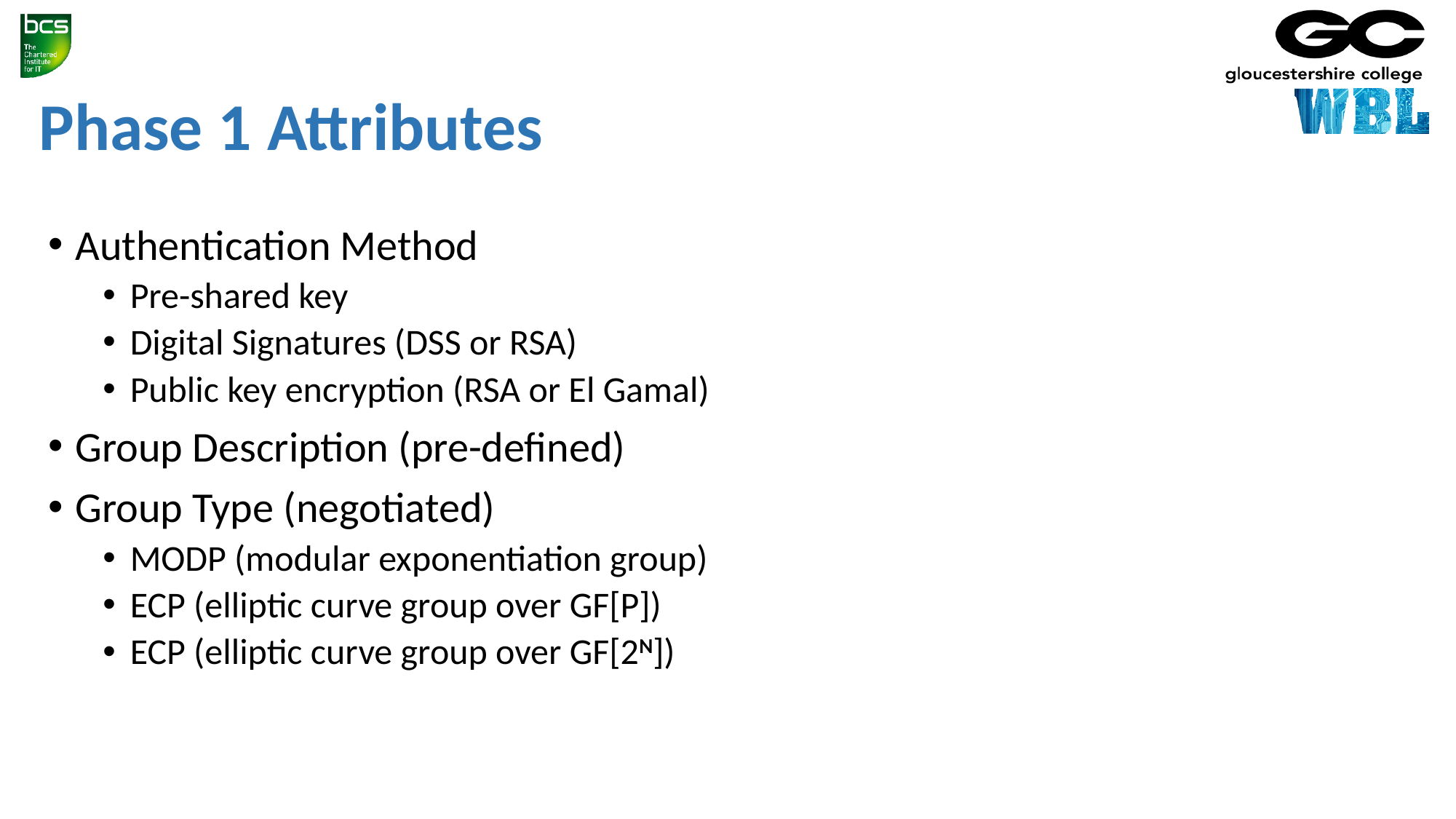

# Phase 1 Attributes
Authentication Method
Pre-shared key
Digital Signatures (DSS or RSA)
Public key encryption (RSA or El Gamal)
Group Description (pre-defined)
Group Type (negotiated)
MODP (modular exponentiation group)
ECP (elliptic curve group over GF[P])
ECP (elliptic curve group over GF[2N])